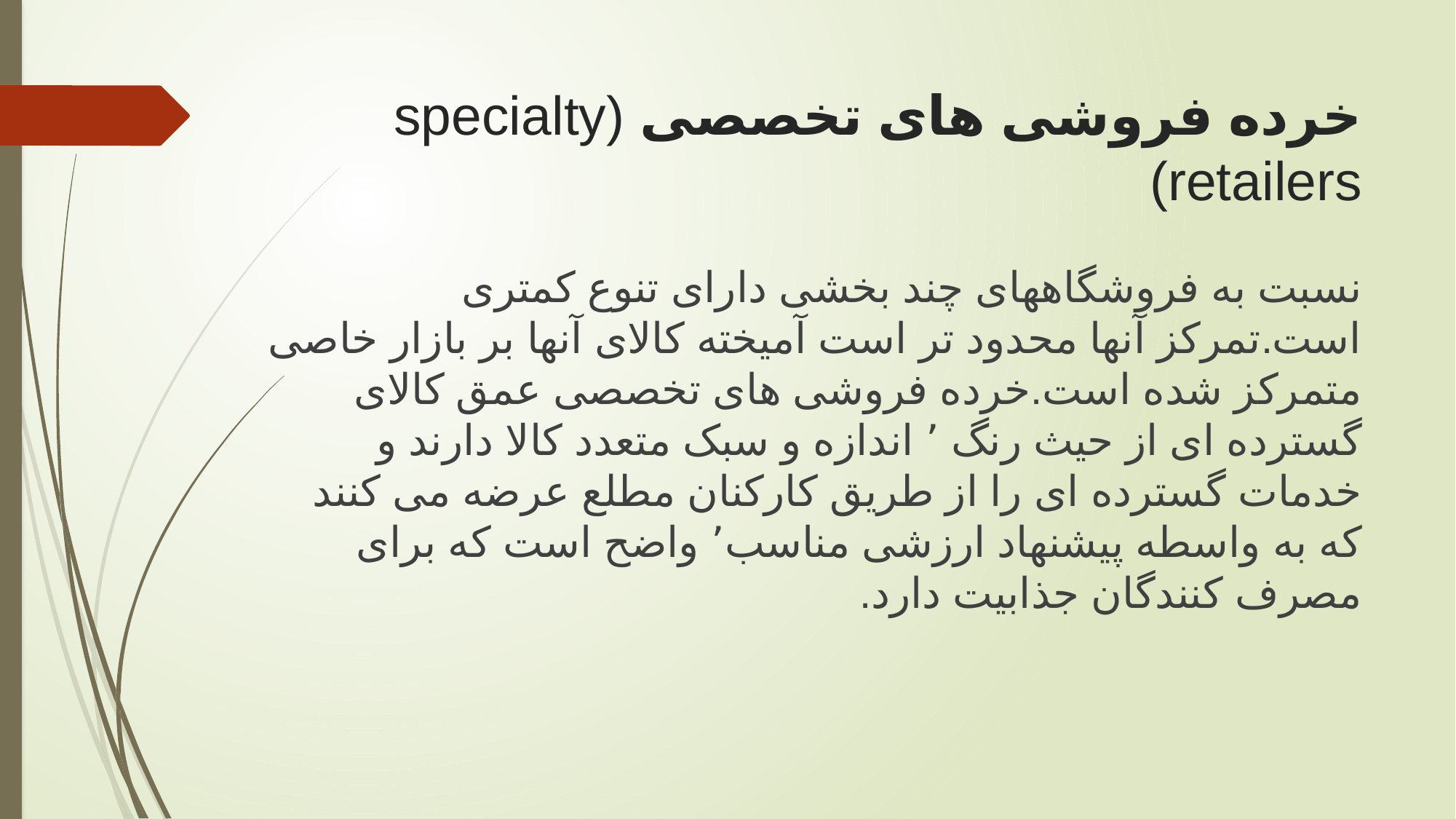

# خرده فروشی های تخصصی (specialty retailers)
نسبت به فروشگاههای چند بخشی دارای تنوع کمتری است.تمرکز آنها محدود تر است آمیخته کالای آنها بر بازار خاصی متمرکز شده است.خرده فروشی های تخصصی عمق کالای گسترده ای از حیث رنگ ٬ اندازه و سبک متعدد کالا دارند و خدمات گسترده ای را از طریق کارکنان مطلع عرضه می کنند که به واسطه پیشنهاد ارزشی مناسب٬ واضح است که برای مصرف کنندگان جذابیت دارد.